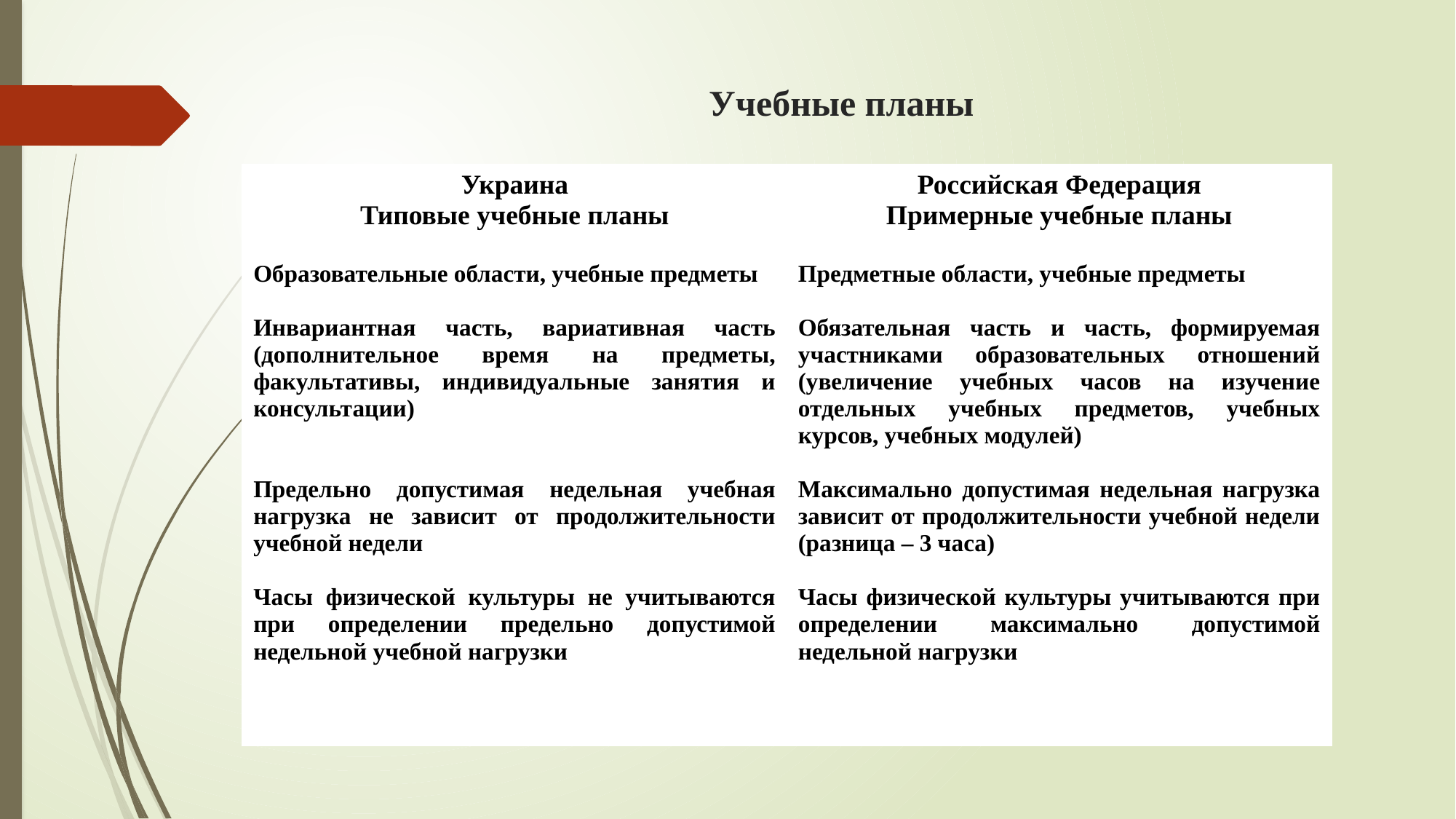

# Учебные планы

| Украина Типовые учебные планы Образовательные области, учебные предметы Инвариантная часть, вариативная часть (дополнительное время на предметы, факультативы, индивидуальные занятия и консультации) Предельно допустимая недельная учебная нагрузка не зависит от продолжительности учебной недели Часы физической культуры не учитываются при определении предельно допустимой недельной учебной нагрузки | Российская Федерация Примерные учебные планы Предметные области, учебные предметы Обязательная часть и часть, формируемая участниками образовательных отношений (увеличение учебных часов на изучение отдельных учебных предметов, учебных курсов, учебных модулей) Максимально допустимая недельная нагрузка зависит от продолжительности учебной недели (разница – 3 часа) Часы физической культуры учитываются при определении максимально допустимой недельной нагрузки |
| --- | --- |